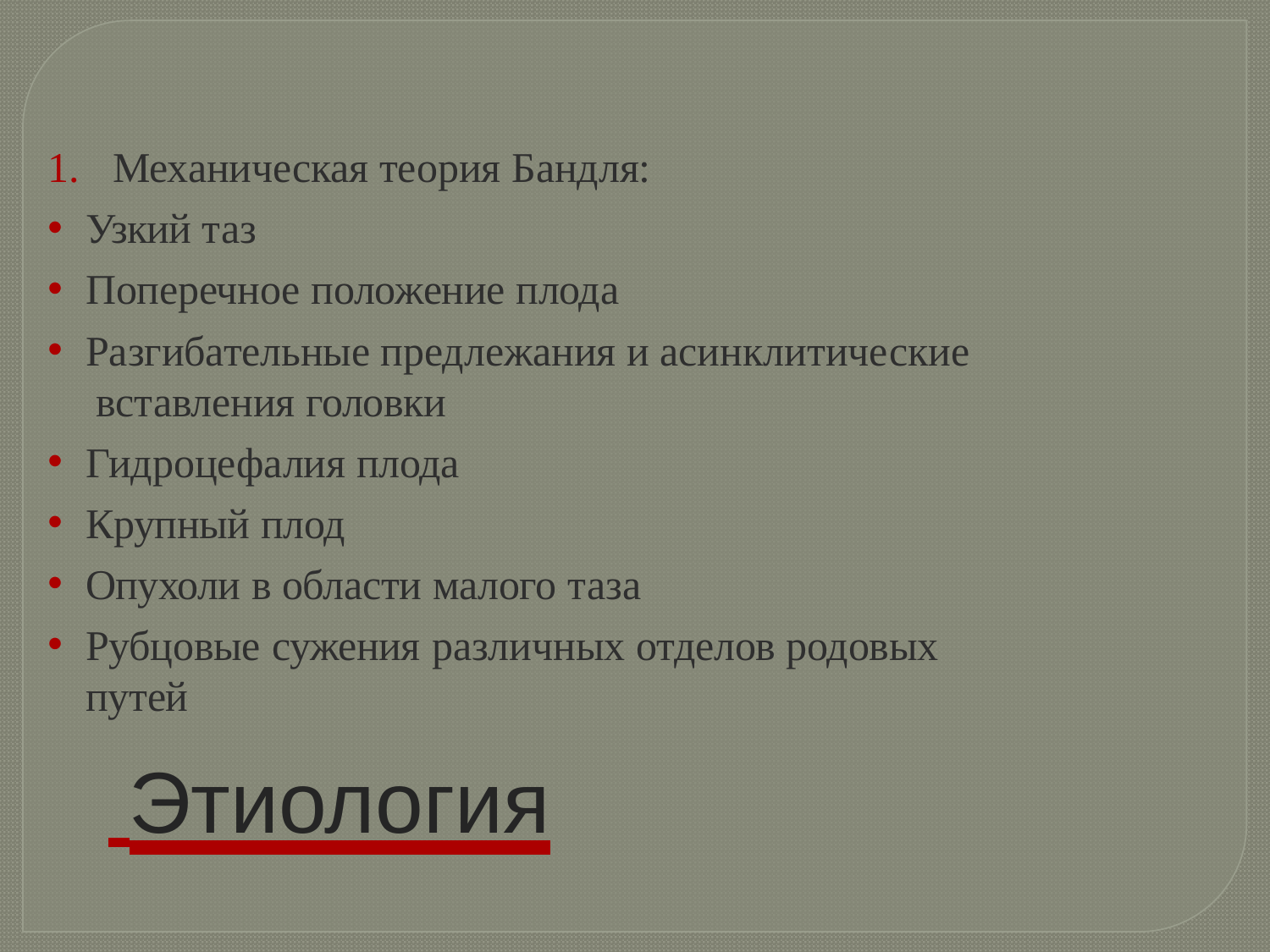

1.	Механическая теория Бандля:
Узкий таз
Поперечное положение плода
Разгибательные предлежания и асинклитические  вставления головки
Гидроцефалия плода
Крупный плод
Опухоли в области малого таза
Рубцовые сужения различных отделов родовых путей
 Этиология